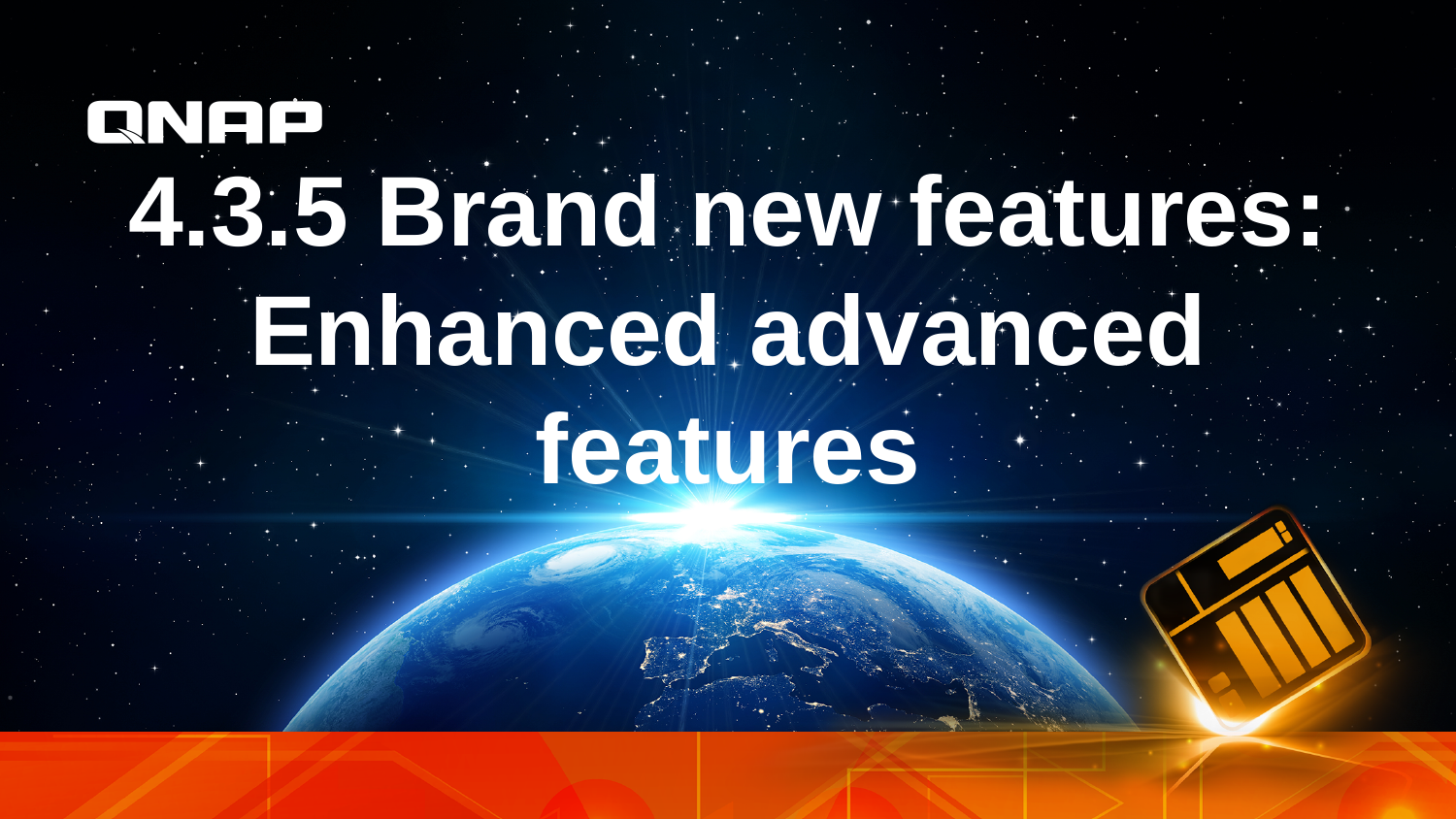

# 4.3.5 Brand new features: Enhanced advanced features